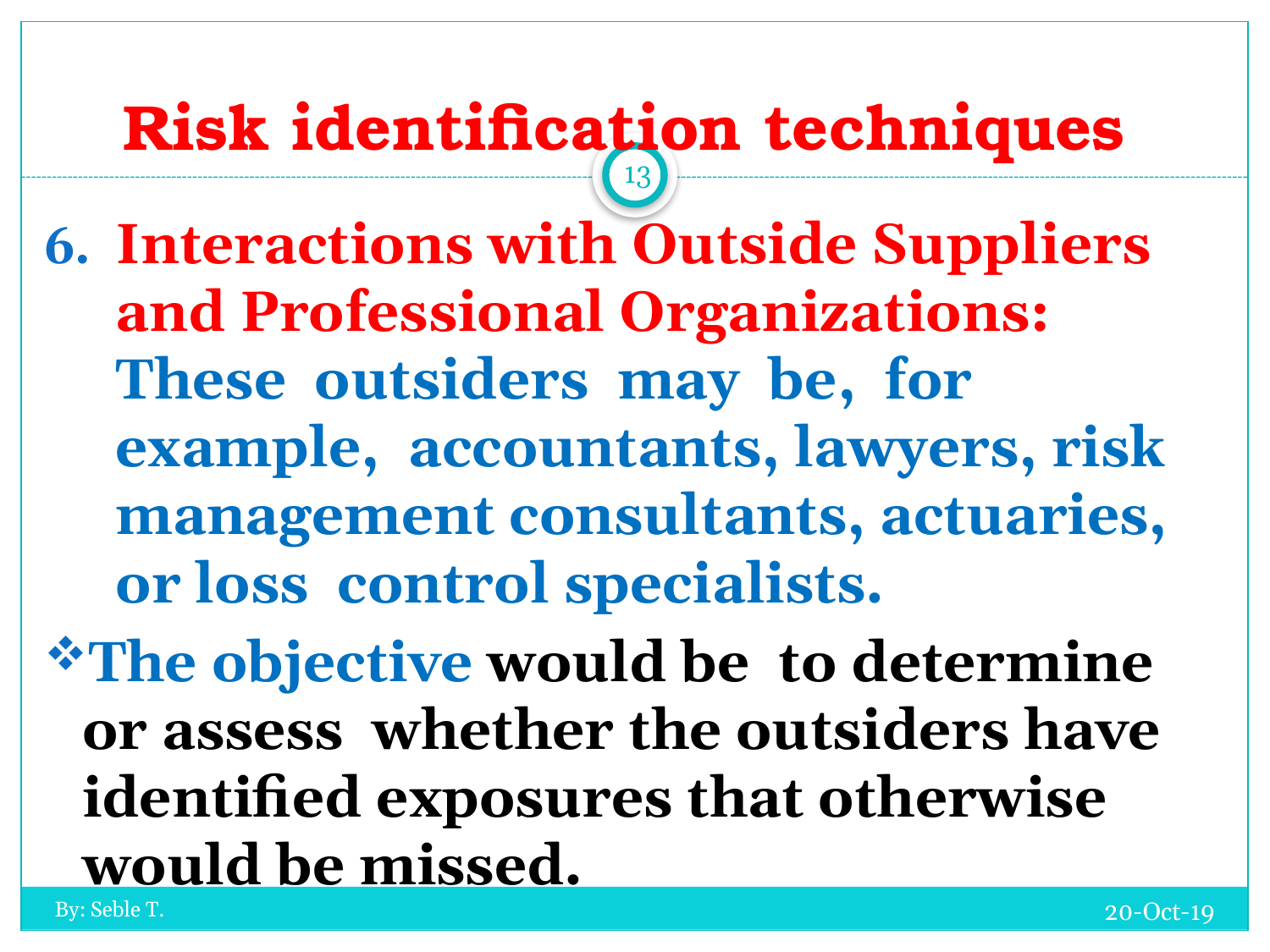

# Risk identification techniques
13
Interactions with Outside Suppliers and Professional Organizations: These  outsiders  may  be,  for  example,  accountants, lawyers, risk management consultants, actuaries, or loss  control specialists.
The objective would be  to determine  or assess  whether the outsiders have identified exposures that otherwise would be missed.
20-Oct-19
By: Seble T.